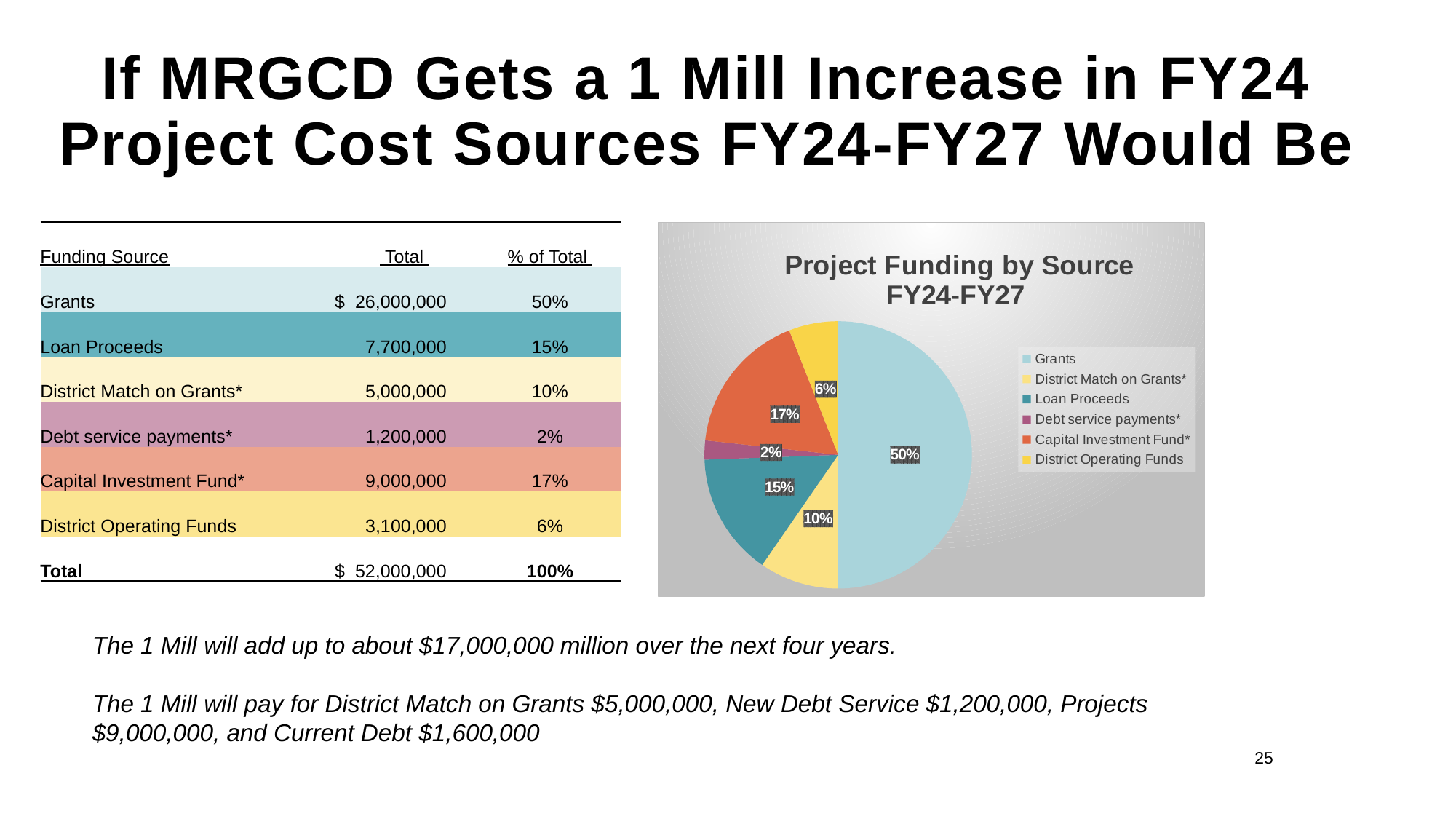

# If MRGCD Gets a 1 Mill Increase in FY24 Project Cost Sources FY24-FY27 Would Be
| Funding Source | Total | % of Total |
| --- | --- | --- |
| Grants | $ 26,000,000 | 50% |
| Loan Proceeds | 7,700,000 | 15% |
| District Match on Grants\* | 5,000,000 | 10% |
| Debt service payments\* | 1,200,000 | 2% |
| Capital Investment Fund\* | 9,000,000 | 17% |
| District Operating Funds | 3,100,000 | 6% |
| Total | $ 52,000,000 | 100% |

### Chart: Project Funding by Source
FY24-FY27

| Category |  Total  | % of Total  |
|---|---|---|
| Grants | 26000000.0 | 0.5326971987907098 |
| District Match on Grants* | 5000000.0 | 0.08637588663882852 |
| Loan Proceeds | 7700000.0 | 0.13327996667404257 |
| Debt service payments* | 1200000.0 | 0.02070427087256215 |
| Capital Investment Fund* | 9000000.0 | 0.15605874031861858 |
| District Operating Funds | 3100000.0 | 0.07088393670523835 |
The 1 Mill will add up to about $17,000,000 million over the next four years.

The 1 Mill will pay for District Match on Grants $5,000,000, New Debt Service $1,200,000, Projects $9,000,000, and Current Debt $1,600,000
25